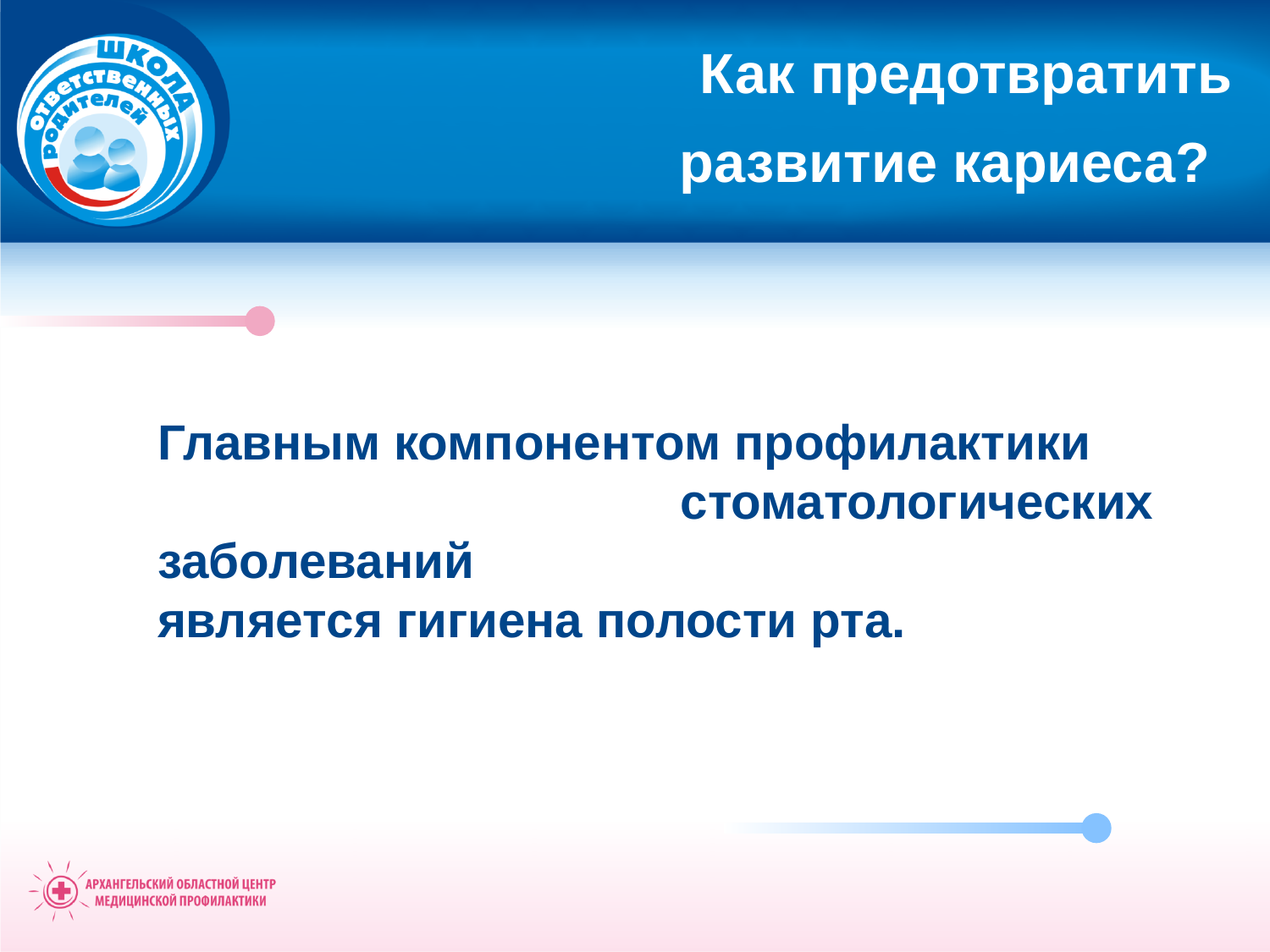

# Как предотвратить развитие кариеса?

Главным компонентом профилактики                                              стоматологических заболеваний
является гигиена полости рта.